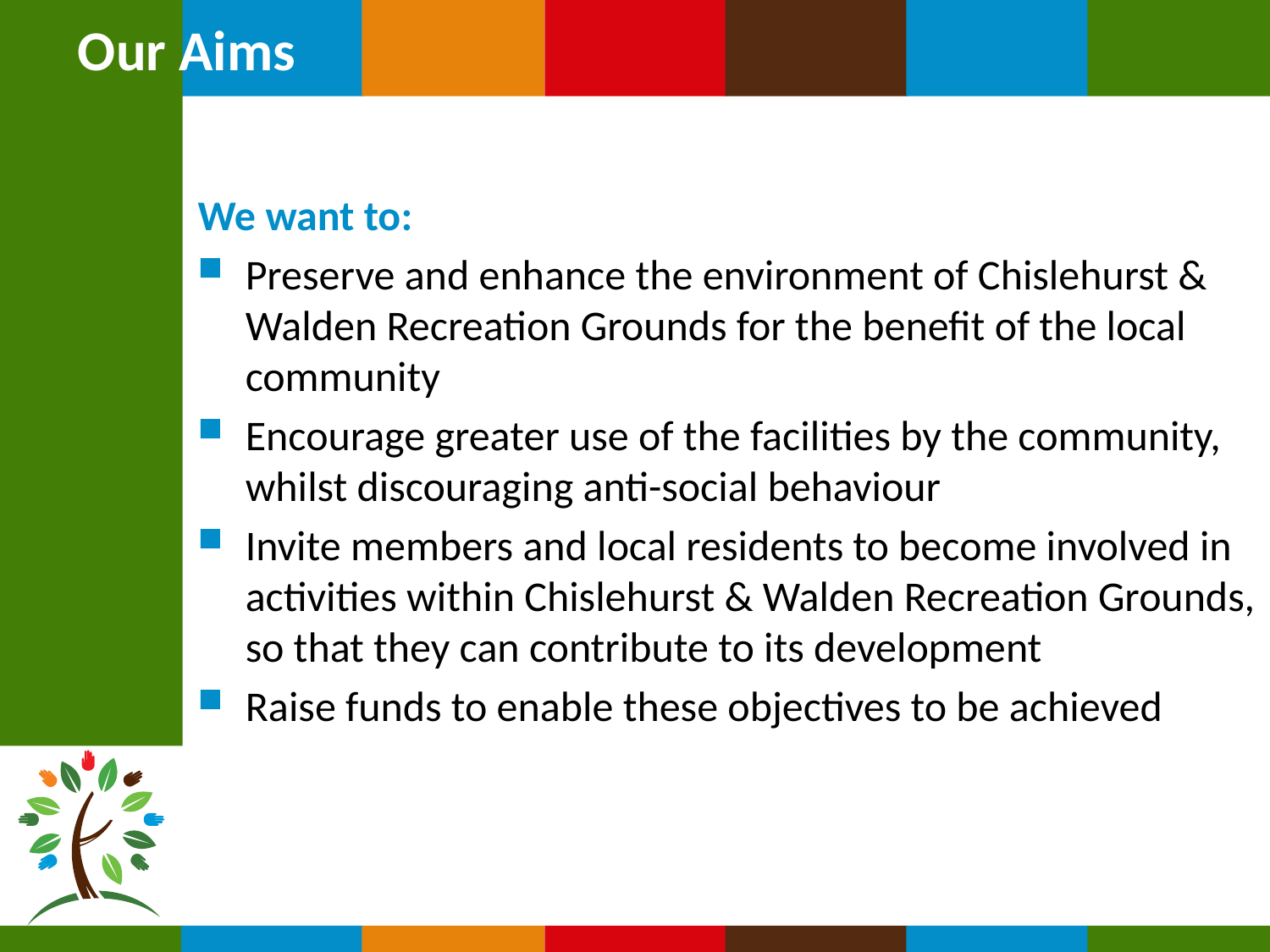

# Our Aims
We want to:
Preserve and enhance the environment of Chislehurst & Walden Recreation Grounds for the benefit of the local community
Encourage greater use of the facilities by the community, whilst discouraging anti-social behaviour
Invite members and local residents to become involved in activities within Chislehurst & Walden Recreation Grounds, so that they can contribute to its development
Raise funds to enable these objectives to be achieved